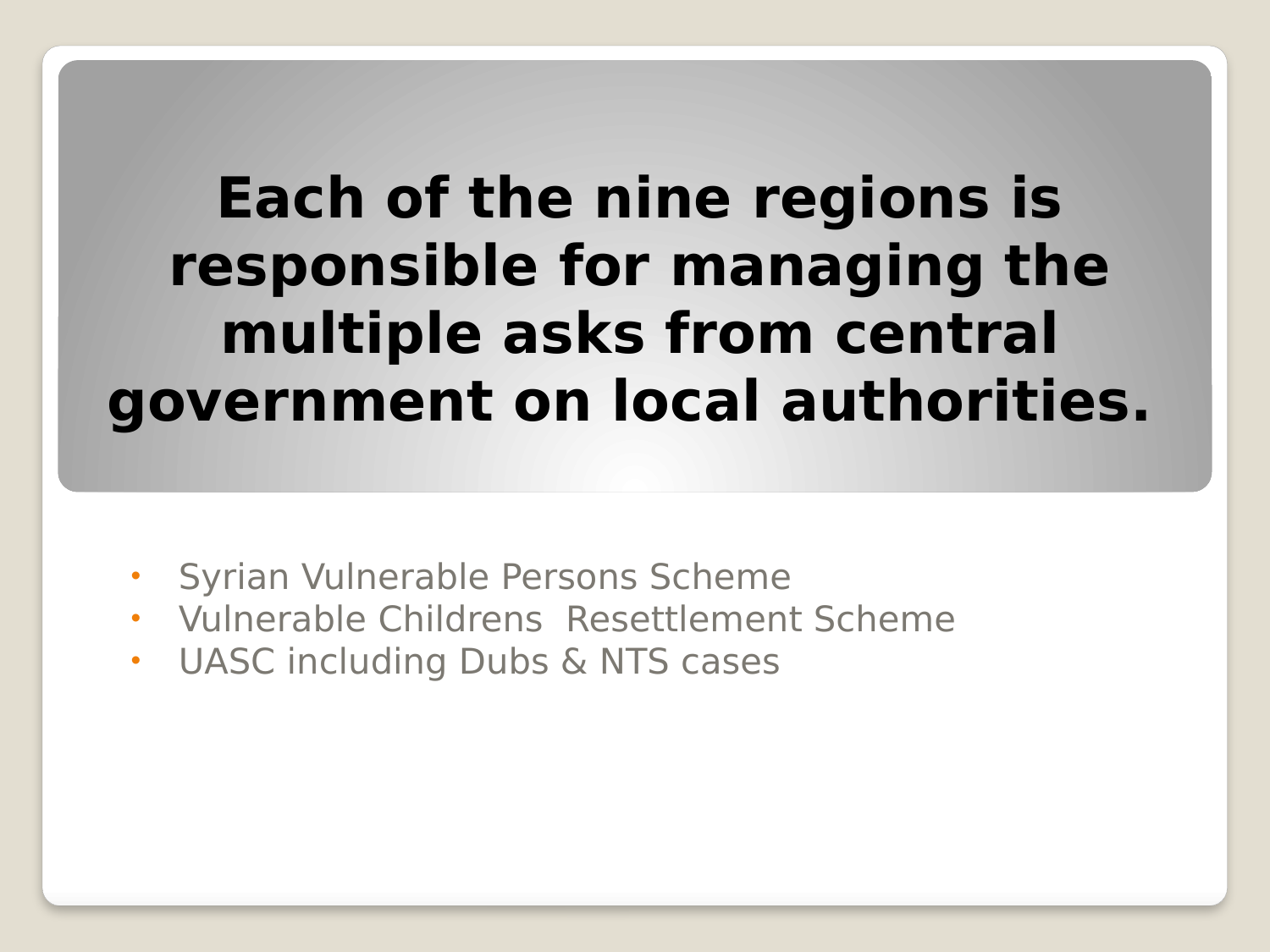

# Each of the nine regions is responsible for managing the multiple asks from central government on local authorities.

Syrian Vulnerable Persons Scheme
Vulnerable Childrens  Resettlement Scheme
UASC including Dubs & NTS cases